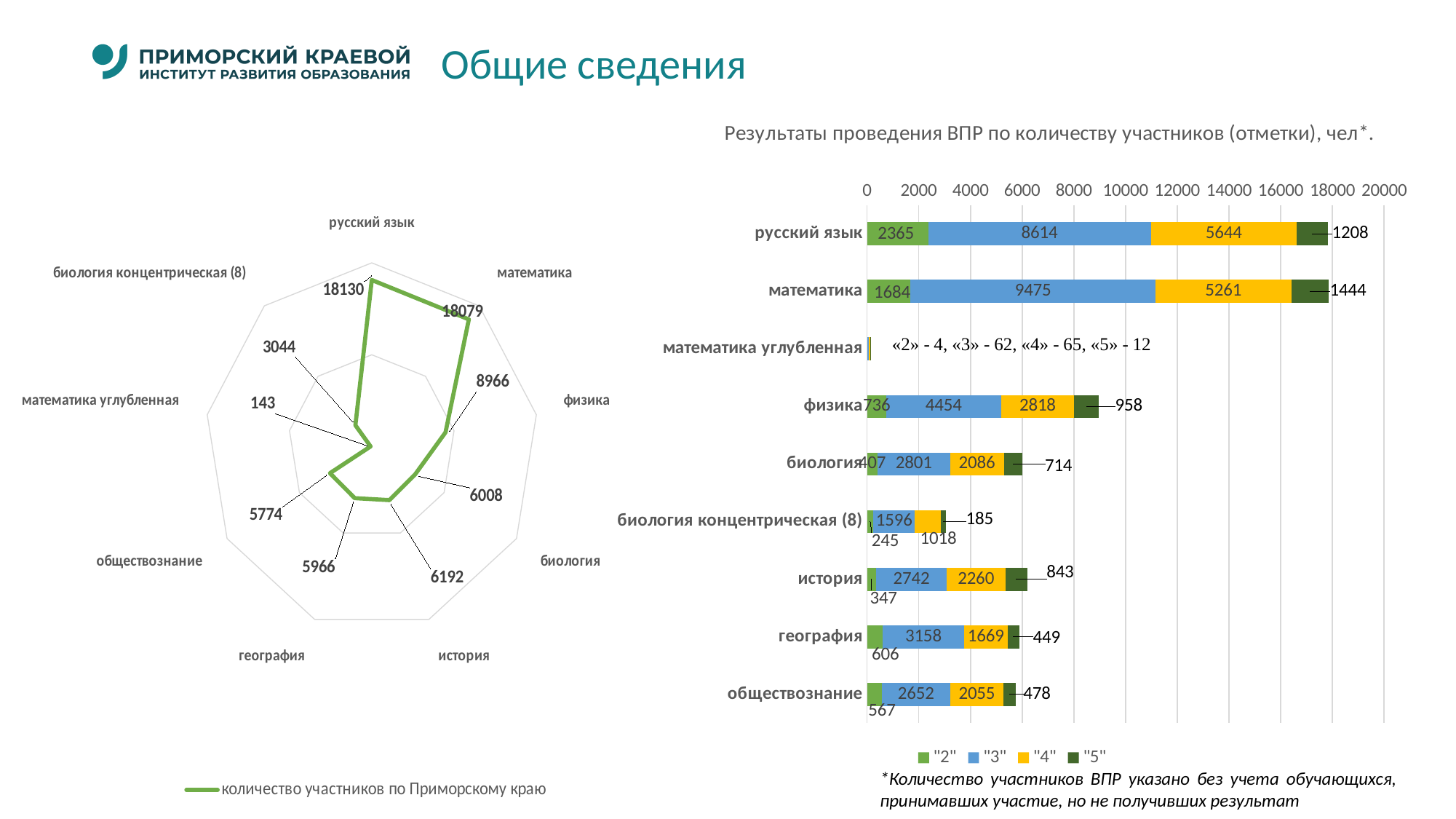

Общие сведения

### Chart: Результаты проведения ВПР по количеству участников (отметки), чел*.

| Category | "2" | "3" | "4" | "5" |
|---|---|---|---|---|
| русский язык | 2365.0 | 8614.0 | 5644.0 | 1208.0 |
| математика | 1684.0 | 9475.0 | 5261.0 | 1444.0 |
| математика углубленная | 4.0 | 62.0 | 65.0 | 12.0 |
| физика | 736.0 | 4454.0 | 2818.0 | 958.0 |
| биология | 407.0 | 2801.0 | 2086.0 | 714.0 |
| биология концентрическая (8) | 245.0 | 1596.0 | 1018.0 | 185.0 |
| история | 347.0 | 2742.0 | 2260.0 | 843.0 |
| география | 606.0 | 3158.0 | 1669.0 | 449.0 |
| обществознание | 567.0 | 2652.0 | 2055.0 | 478.0 |

### Chart

| Category | количество участников по Приморскому краю |
|---|---|
| русский язык | 18130.0 |
| математика | 18079.0 |
| физика | 8966.0 |
| биология | 6008.0 |
| история | 6192.0 |
| география | 5966.0 |
| обществознание | 5774.0 |
| математика углубленная | 143.0 |
| биология концентрическая (8) | 3044.0 |
*Количество участников ВПР указано без учета обучающихся, принимавших участие, но не получивших результат